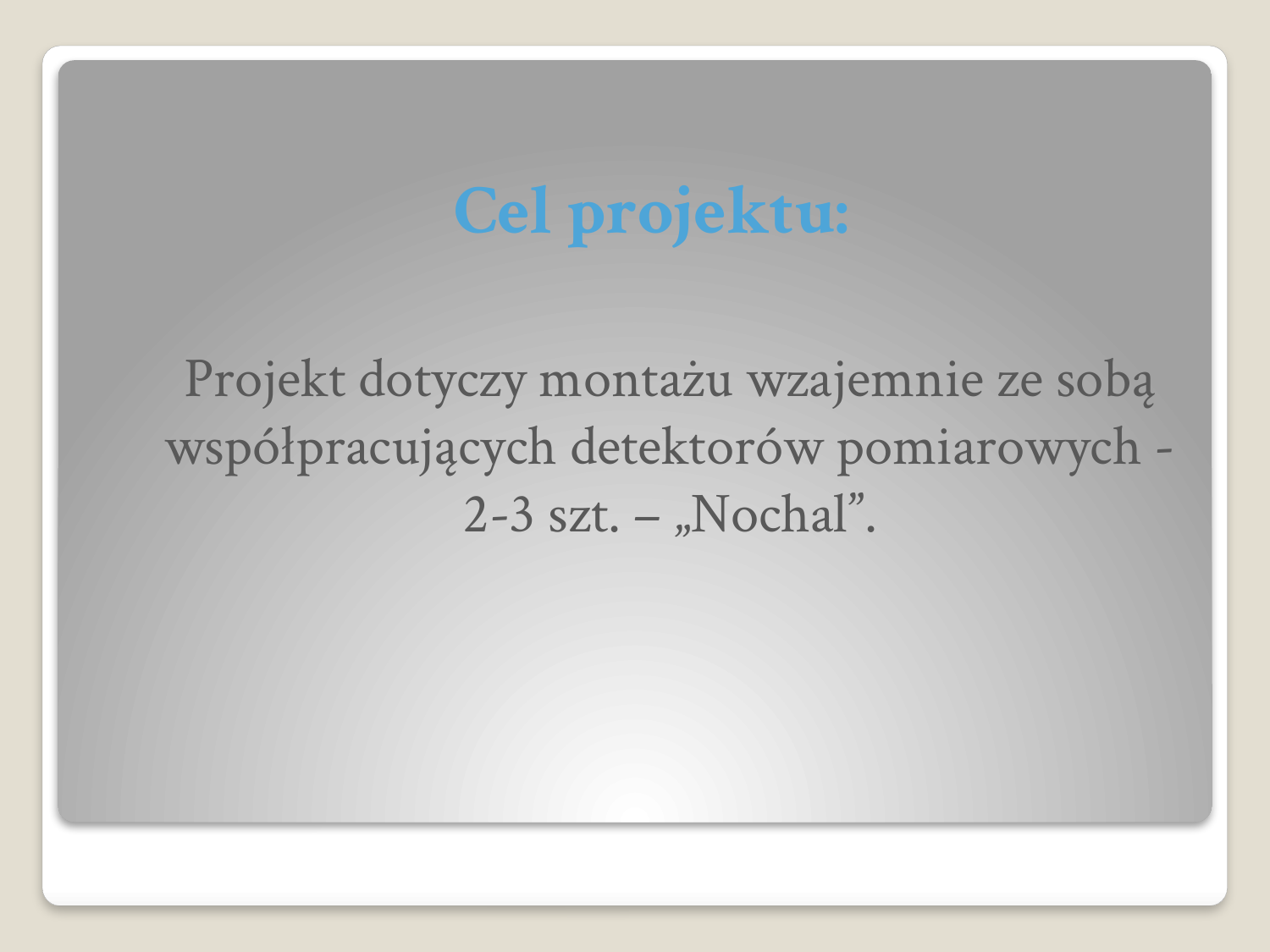

Cel projektu:

	Projekt dotyczy montażu wzajemnie ze sobą współpracujących detektorów pomiarowych - 2-3 szt. – „Nochal”.